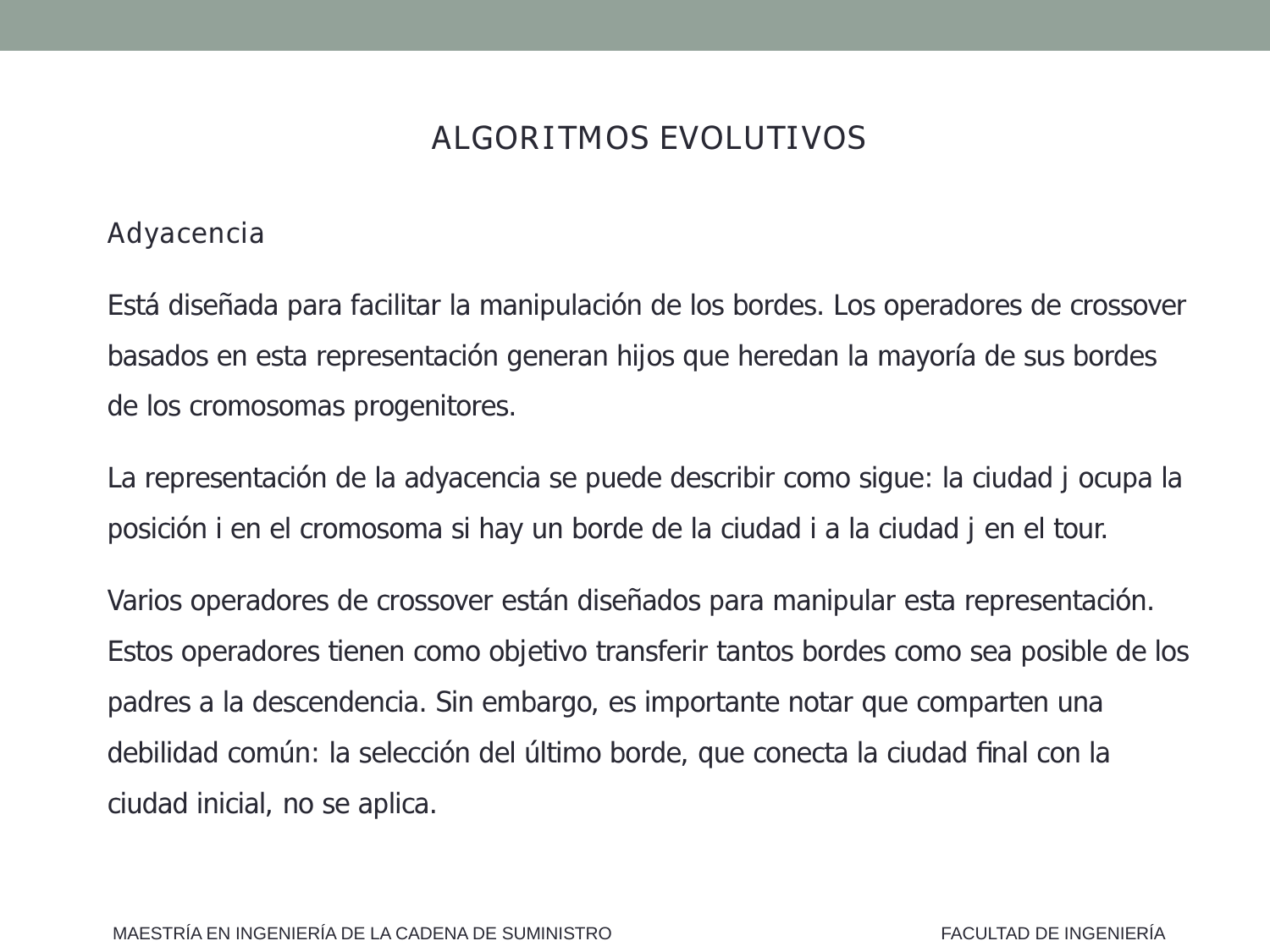

ALGORITMOS EVOLUTIVOS

Adyacencia
Está diseñada para facilitar la manipulación de los bordes. Los operadores de crossover basados en esta representación generan hijos que heredan la mayoría de sus bordes de los cromosomas progenitores.
La representación de la adyacencia se puede describir como sigue: la ciudad j ocupa la posición i en el cromosoma si hay un borde de la ciudad i a la ciudad j en el tour.
Varios operadores de crossover están diseñados para manipular esta representación. Estos operadores tienen como objetivo transferir tantos bordes como sea posible de los padres a la descendencia. Sin embargo, es importante notar que comparten una debilidad común: la selección del último borde, que conecta la ciudad final con la ciudad inicial, no se aplica.
MAESTRÍA EN INGENIERÍA DE LA CADENA DE SUMINISTRO
FACULTAD DE INGENIERÍA